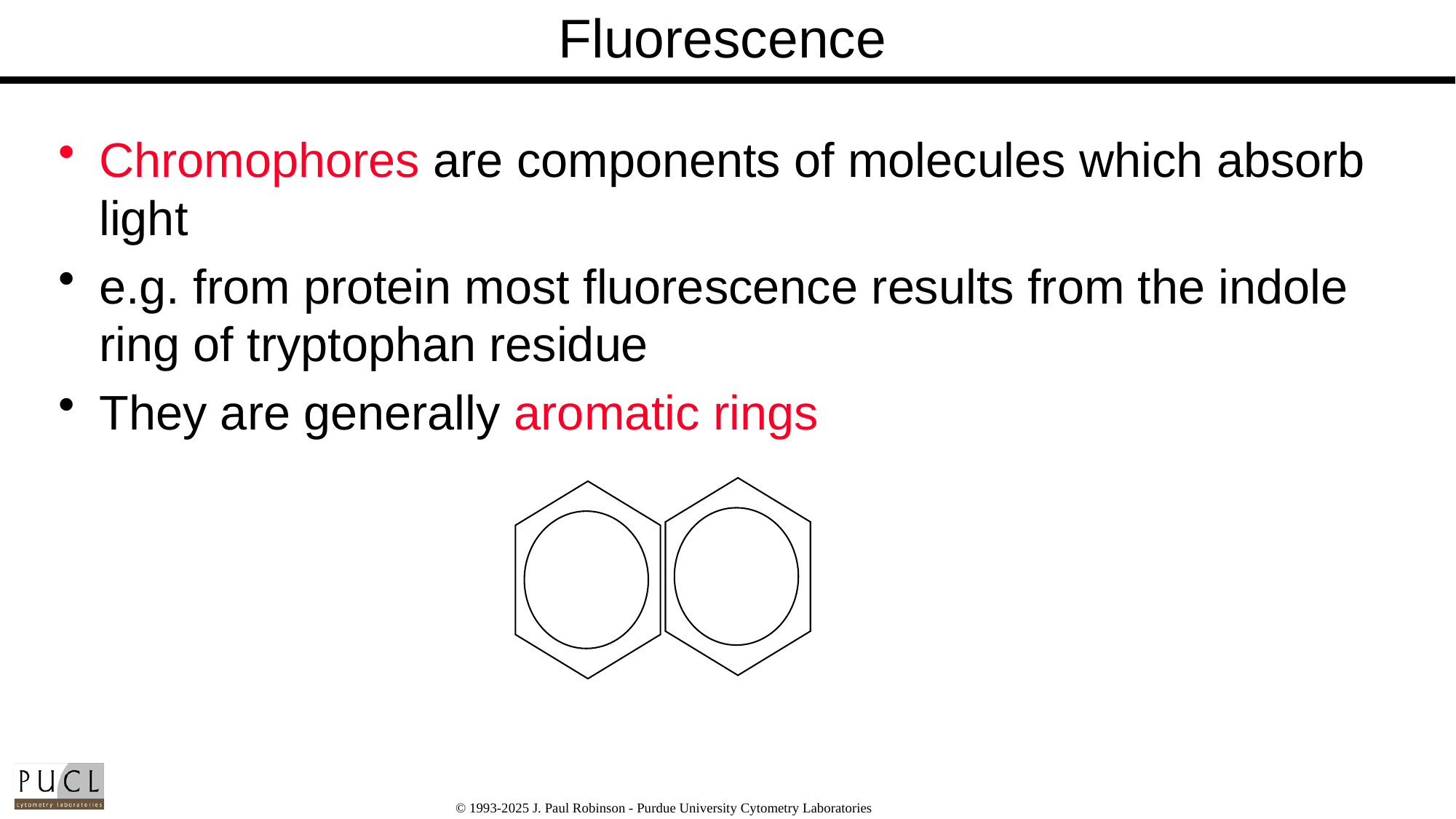

# Fluorescence

Chromophores are components of molecules which absorb light
e.g. from protein most fluorescence results from the indole ring of tryptophan residue
They are generally aromatic rings